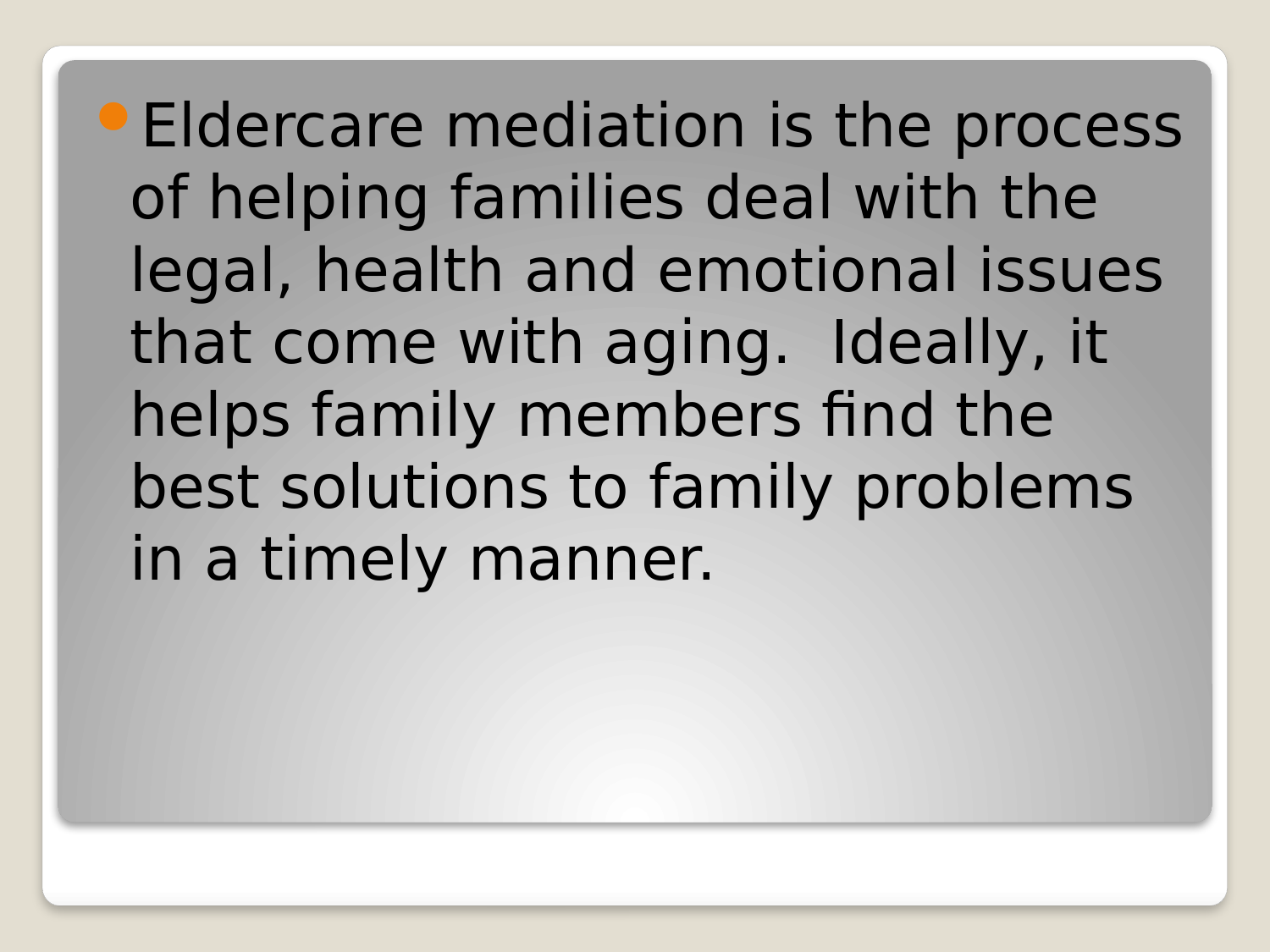

Eldercare mediation is the process of helping families deal with the legal, health and emotional issues that come with aging.  Ideally, it helps family members find the best solutions to family problems in a timely manner.
#